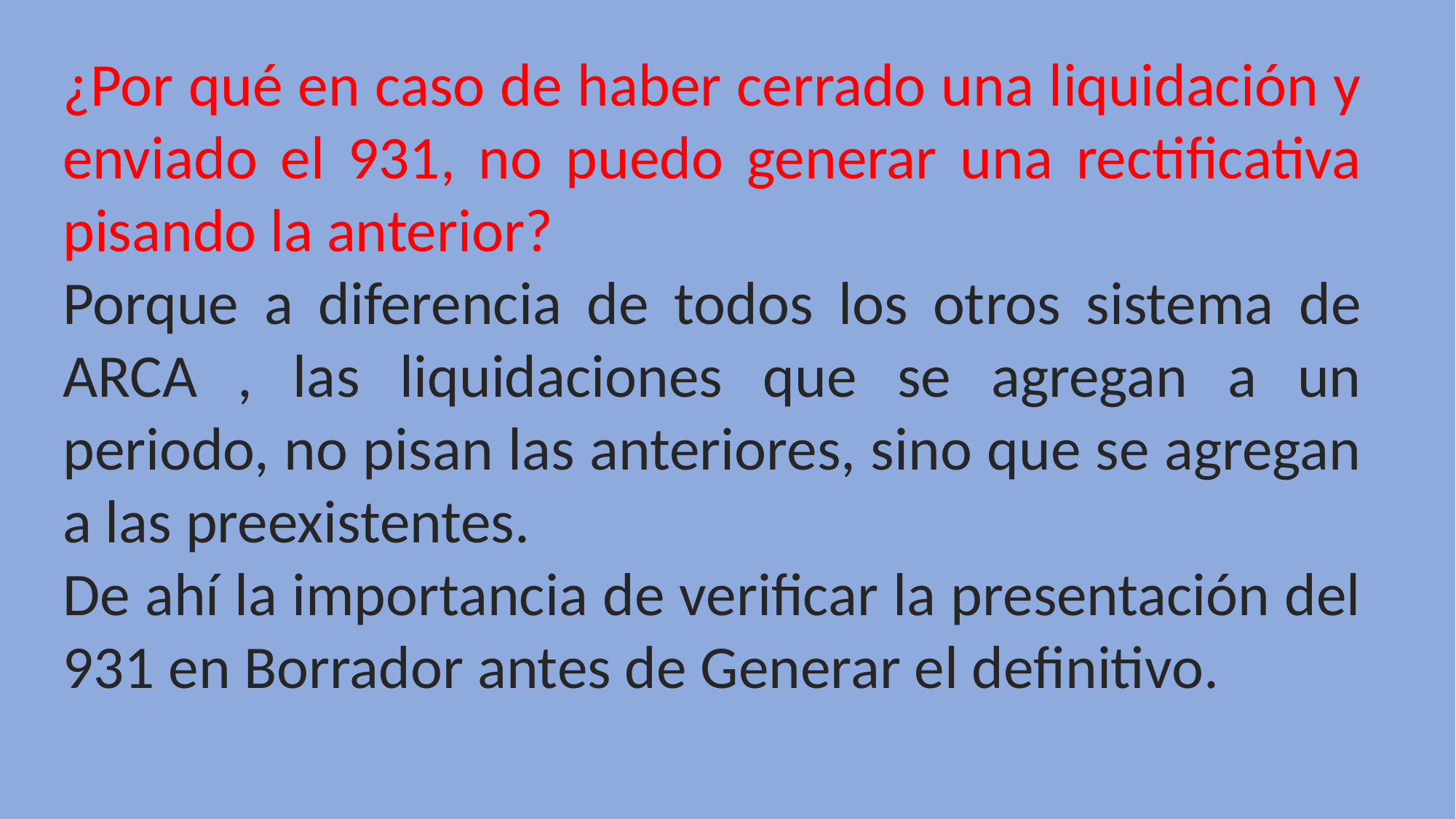

¿Por qué en caso de haber cerrado una liquidación y enviado el 931, no puedo generar una rectificativa pisando la anterior?
Porque a diferencia de todos los otros sistema de ARCA , las liquidaciones que se agregan a un periodo, no pisan las anteriores, sino que se agregan a las preexistentes.
De ahí la importancia de verificar la presentación del 931 en Borrador antes de Generar el definitivo.